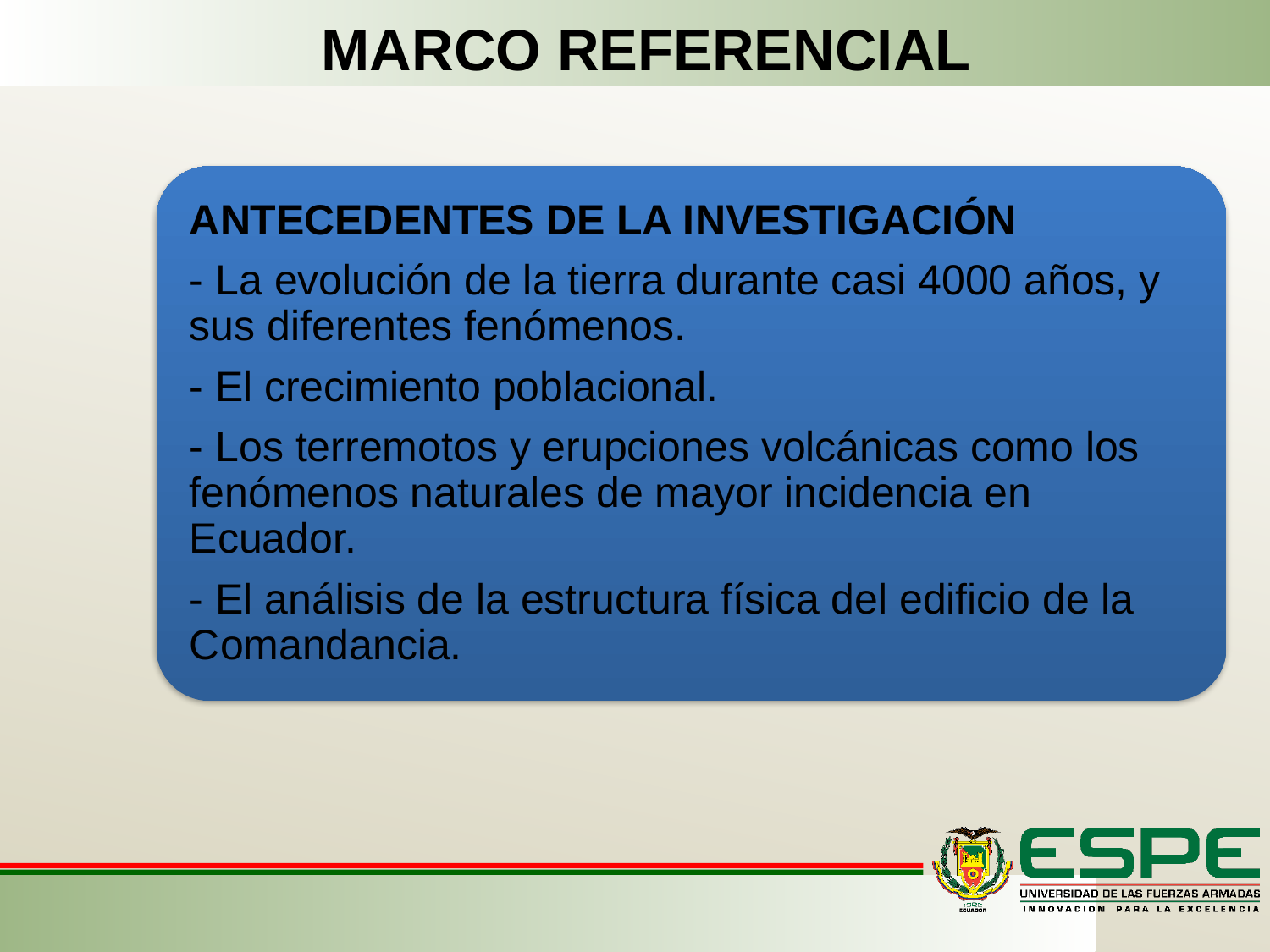

# MARCO REFERENCIAL
ANTECEDENTES DE LA INVESTIGACIÓN
- La evolución de la tierra durante casi 4000 años, y sus diferentes fenómenos.
- El crecimiento poblacional.
- Los terremotos y erupciones volcánicas como los fenómenos naturales de mayor incidencia en Ecuador.
- El análisis de la estructura física del edificio de la Comandancia.